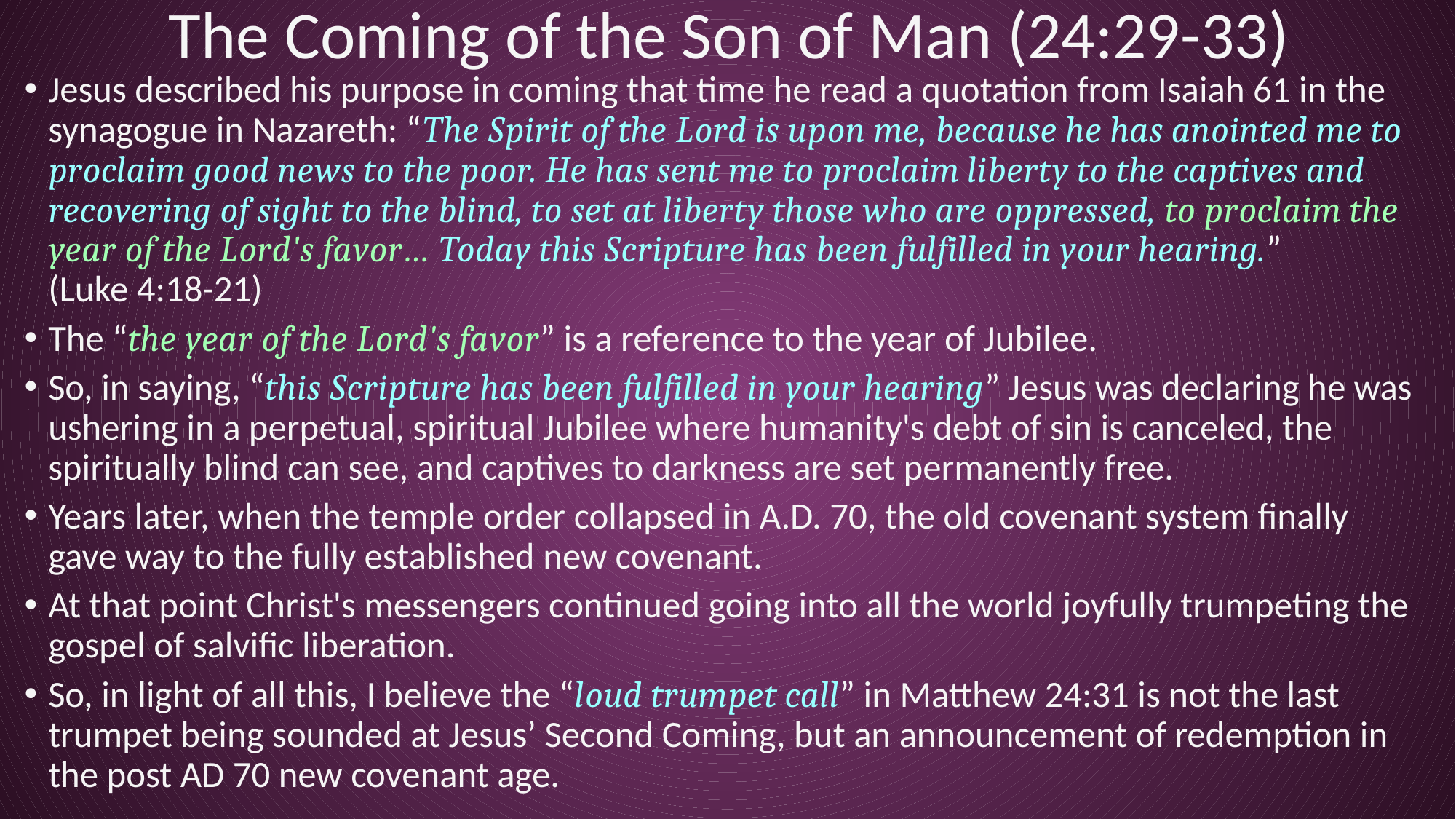

# The Coming of the Son of Man (24:29-33)
Jesus described his purpose in coming that time he read a quotation from Isaiah 61 in the synagogue in Nazareth: “The Spirit of the Lord is upon me, because he has anointed me to proclaim good news to the poor. He has sent me to proclaim liberty to the captives and recovering of sight to the blind, to set at liberty those who are oppressed, to proclaim the year of the Lord's favor… Today this Scripture has been fulfilled in your hearing.” (Luke 4:18-21)
The “the year of the Lord's favor” is a reference to the year of Jubilee.
So, in saying, “this Scripture has been fulfilled in your hearing” Jesus was declaring he was ushering in a perpetual, spiritual Jubilee where humanity's debt of sin is canceled, the spiritually blind can see, and captives to darkness are set permanently free.
Years later, when the temple order collapsed in A.D. 70, the old covenant system finally gave way to the fully established new covenant.
At that point Christ's messengers continued going into all the world joyfully trumpeting the gospel of salvific liberation.
So, in light of all this, I believe the “loud trumpet call” in Matthew 24:31 is not the last trumpet being sounded at Jesus’ Second Coming, but an announcement of redemption in the post AD 70 new covenant age.